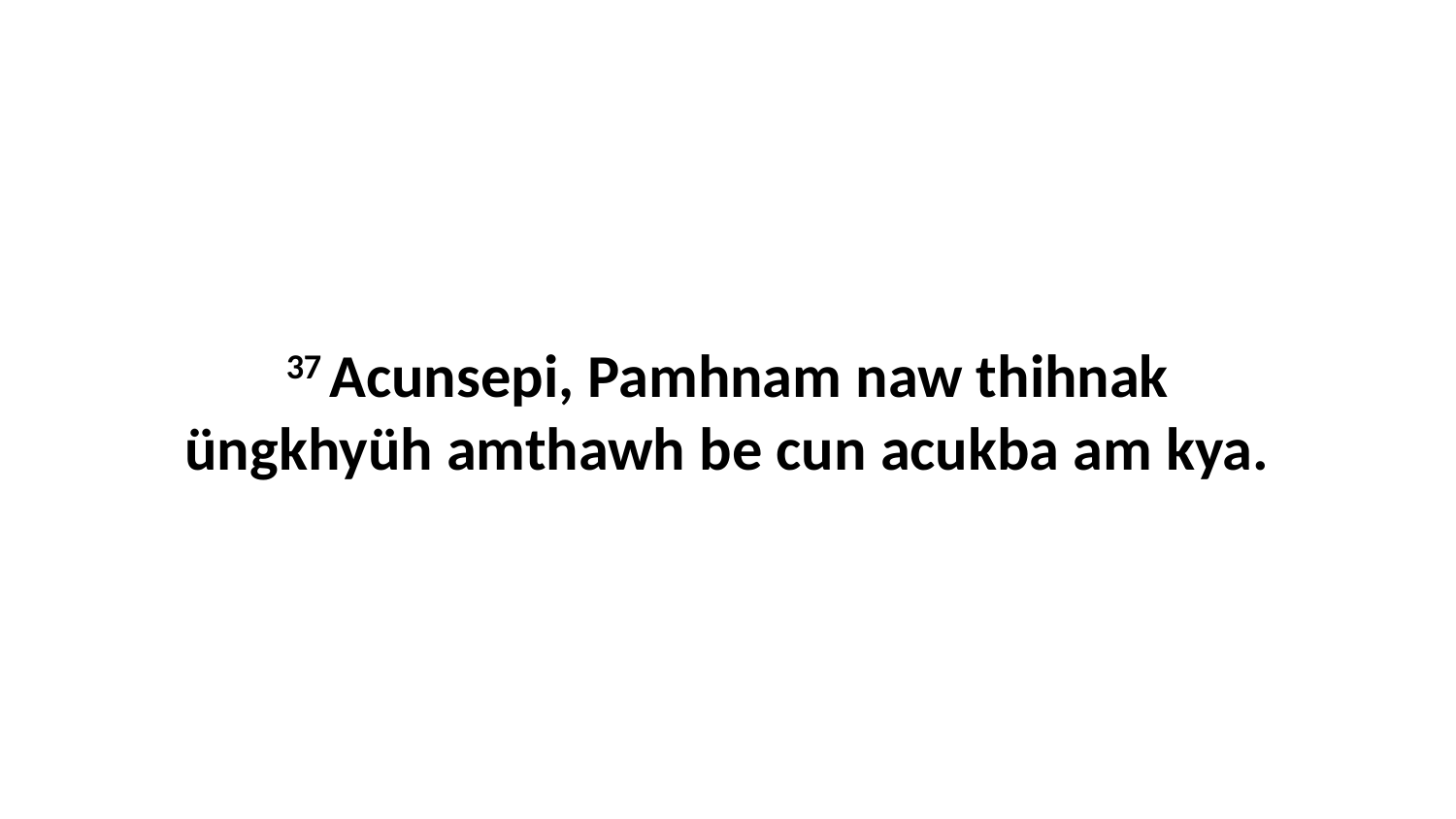

37 Acunsepi, Pamhnam naw thihnak üngkhyüh amthawh be cun acukba am kya.